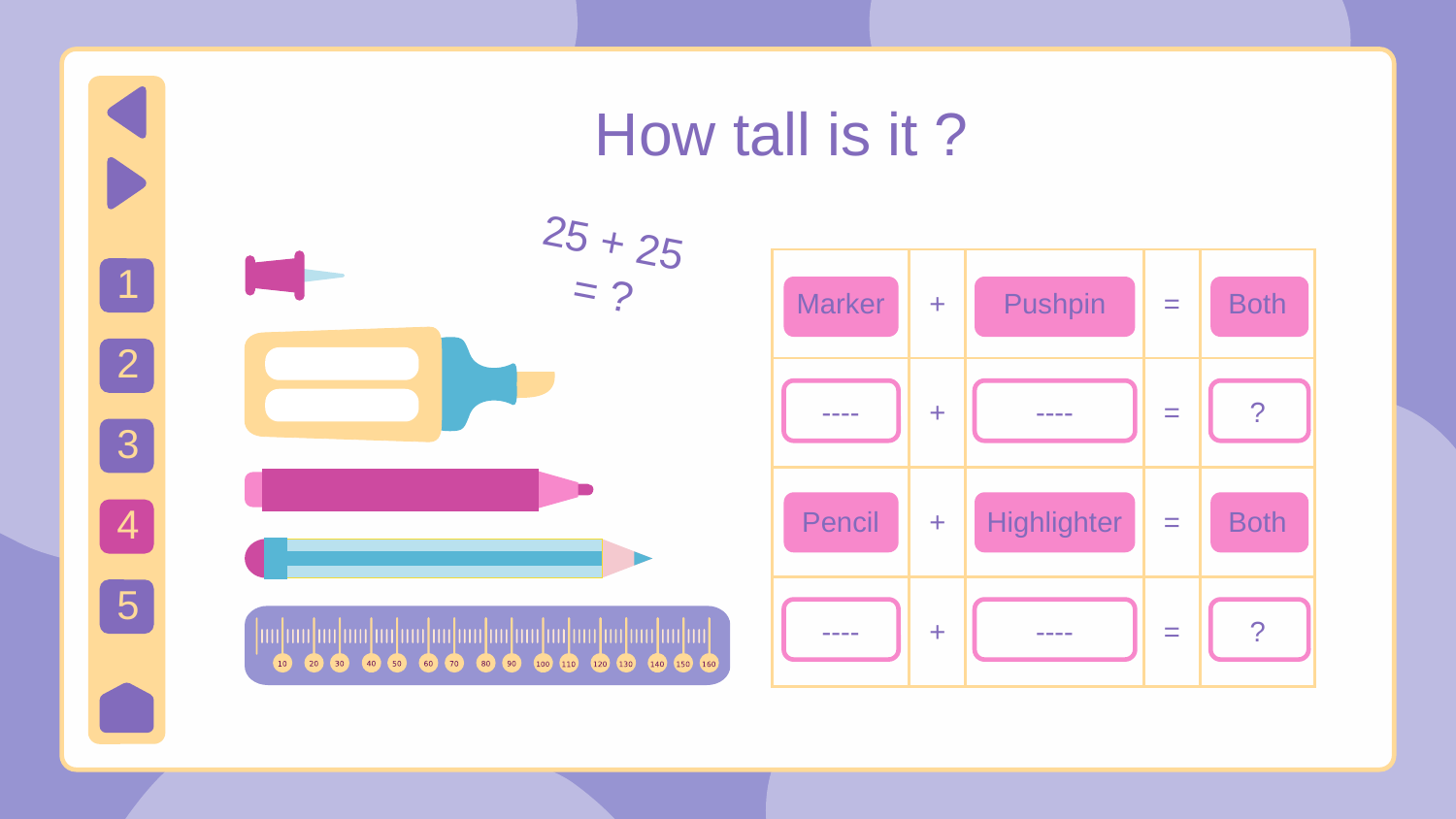

# How tall is it ?

25 + 25 = ?
| Marker | + | Pushpin | = | Both |
| --- | --- | --- | --- | --- |
| ---- | + | ---- | = | ? |
| Pencil | + | Highlighter | = | Both |
| ---- | + | ---- | = | ? |
1

2

3
4
5